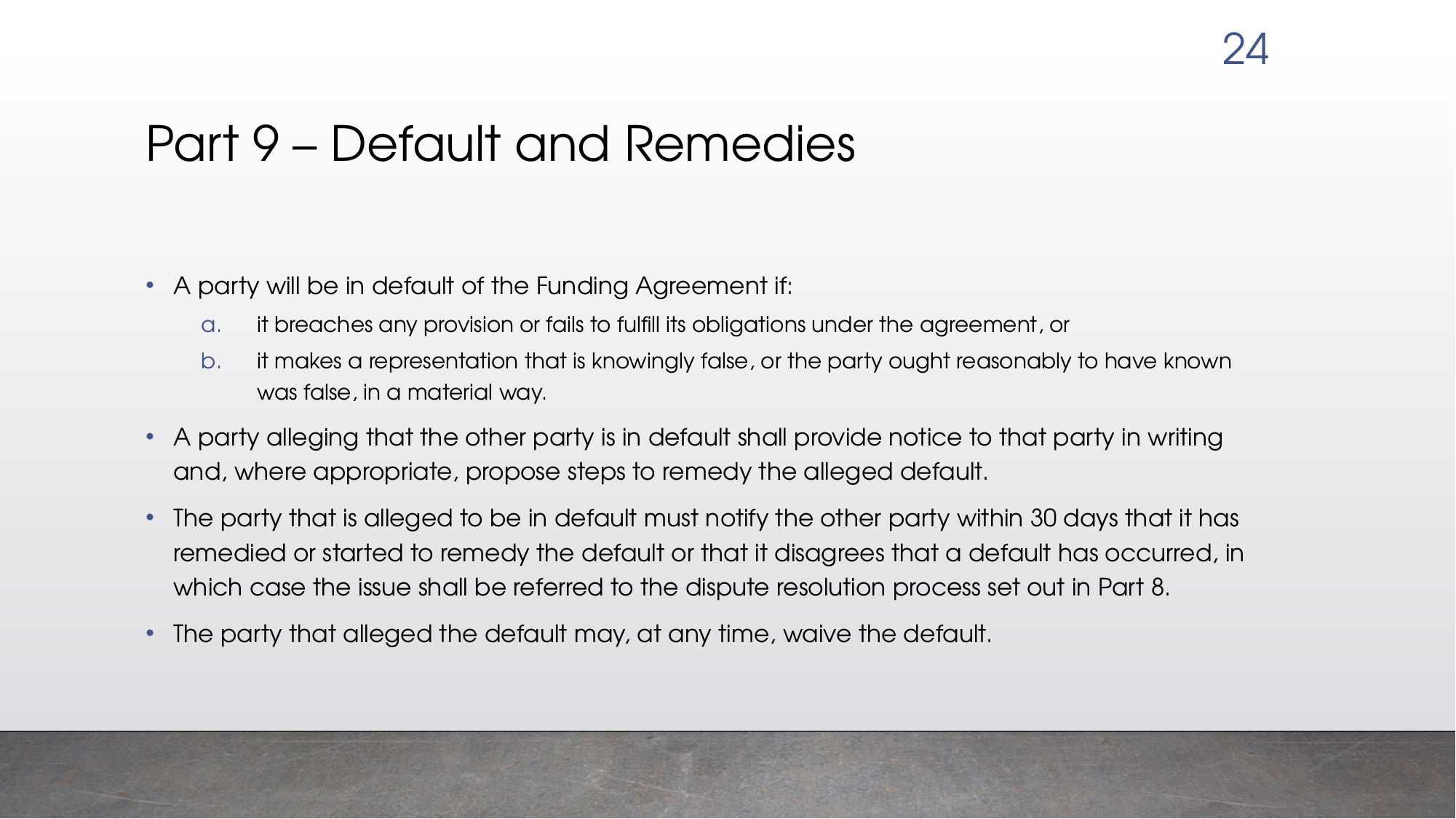

24
# Part 9 – Default and Remedies
A party will be in default of the Funding Agreement if:
it breaches any provision or fails to fulfill its obligations under the agreement, or
it makes a representation that is knowingly false, or the party ought reasonably to have known was false, in a material way.
A party alleging that the other party is in default shall provide notice to that party in writing and, where appropriate, propose steps to remedy the alleged default.
The party that is alleged to be in default must notify the other party within 30 days that it has remedied or started to remedy the default or that it disagrees that a default has occurred, in which case the issue shall be referred to the dispute resolution process set out in Part 8.
The party that alleged the default may, at any time, waive the default.